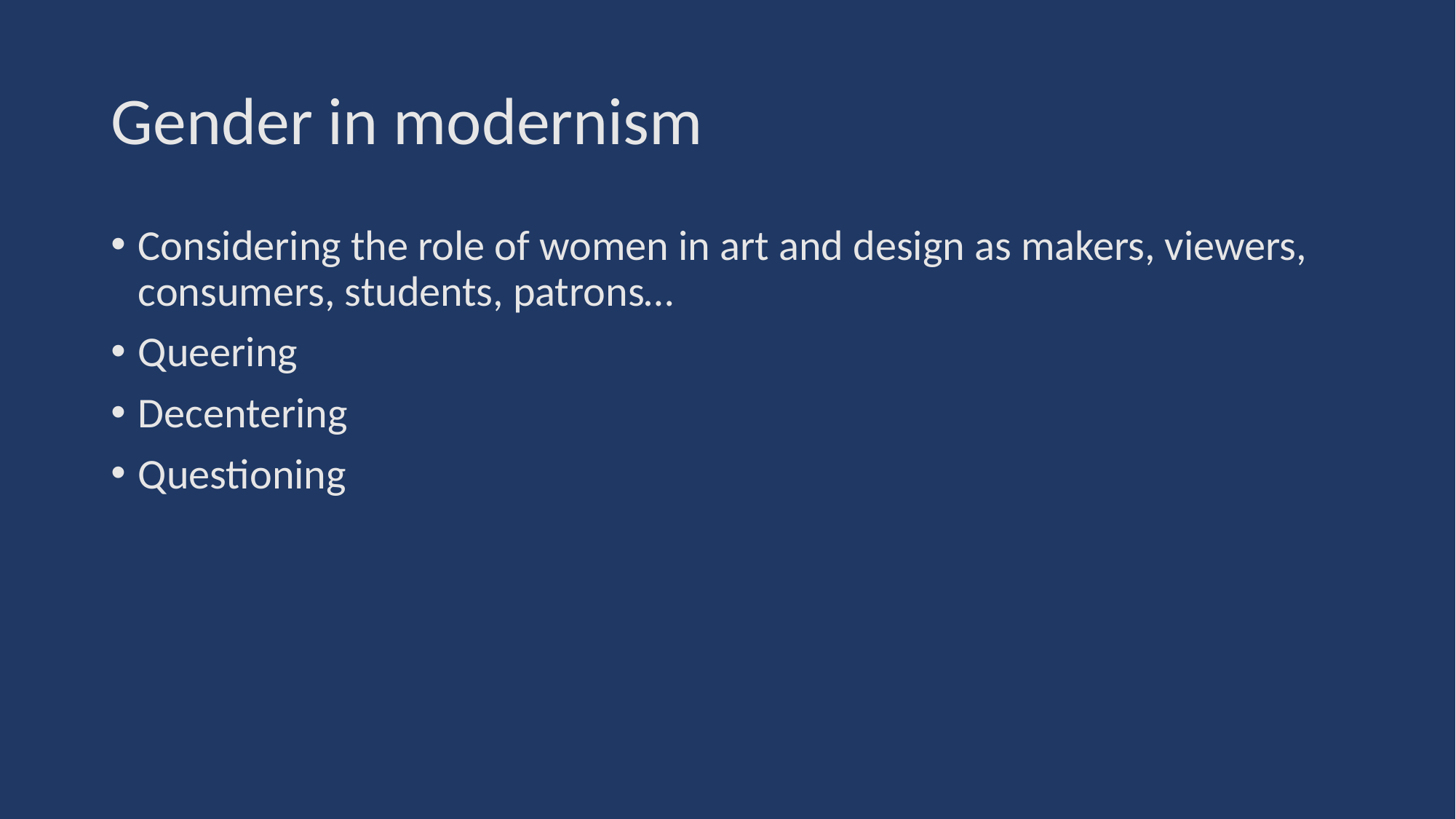

# Gender in modernism
Considering the role of women in art and design as makers, viewers, consumers, students, patrons…
Queering
Decentering
Questioning